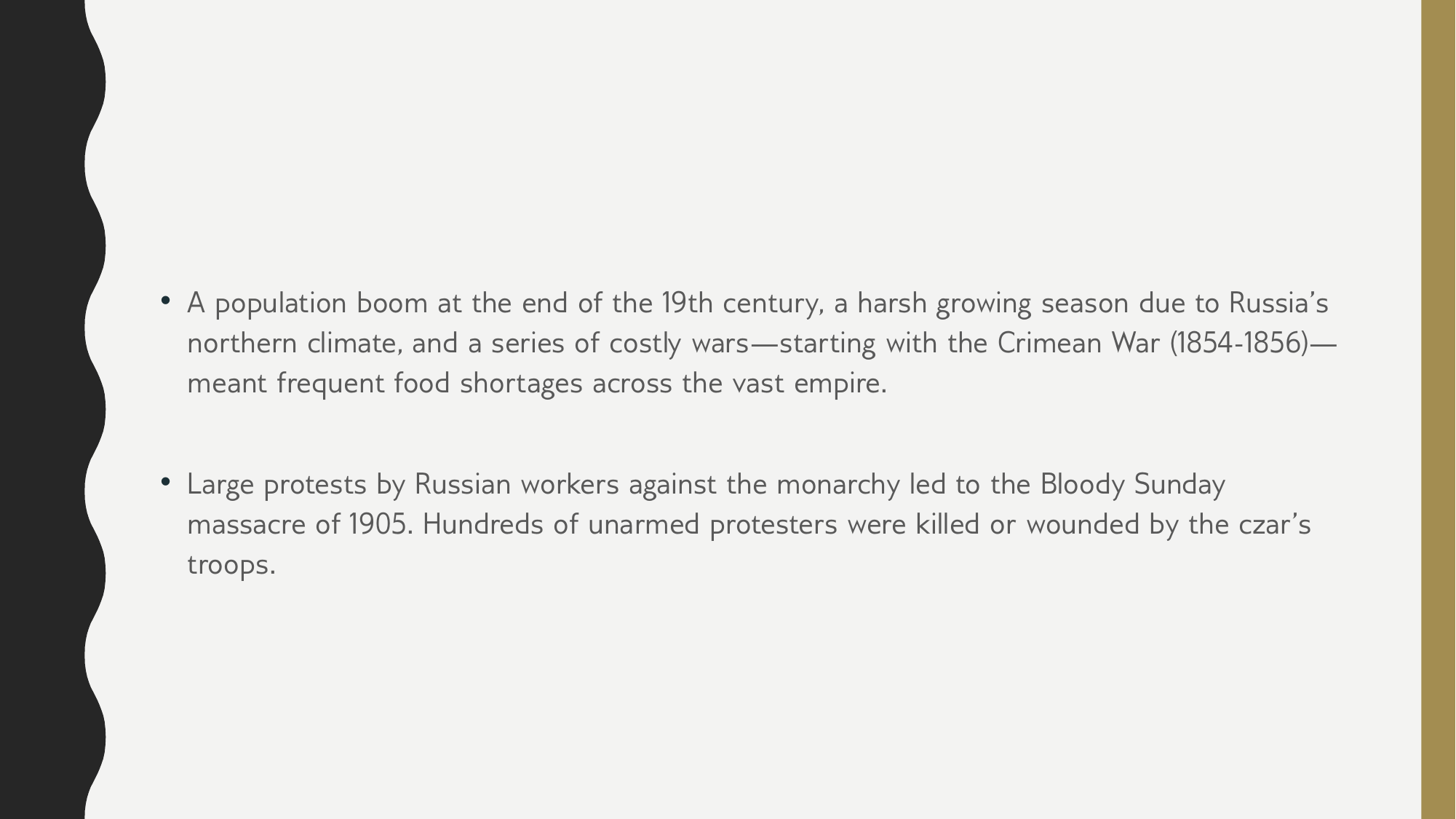

#
A population boom at the end of the 19th century, a harsh growing season due to Russia’s northern climate, and a series of costly wars—starting with the Crimean War (1854-1856)—meant frequent food shortages across the vast empire.

Large protests by Russian workers against the monarchy led to the Bloody Sunday massacre of 1905. Hundreds of unarmed protesters were killed or wounded by the czar’s troops.